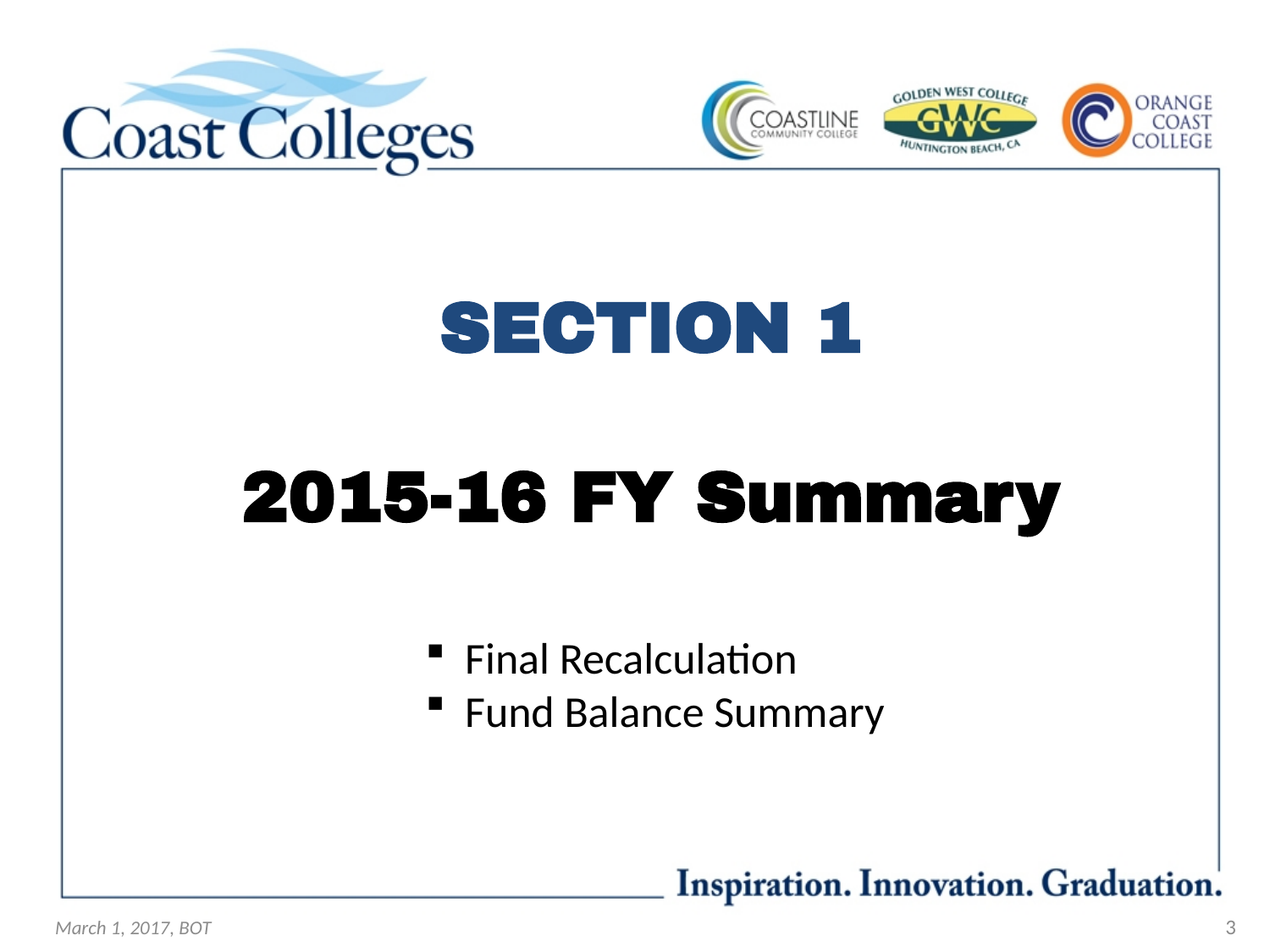

# SECTION 1 2015-16 FY Summary
Final Recalculation
Fund Balance Summary
March 1, 2017, BOT
3